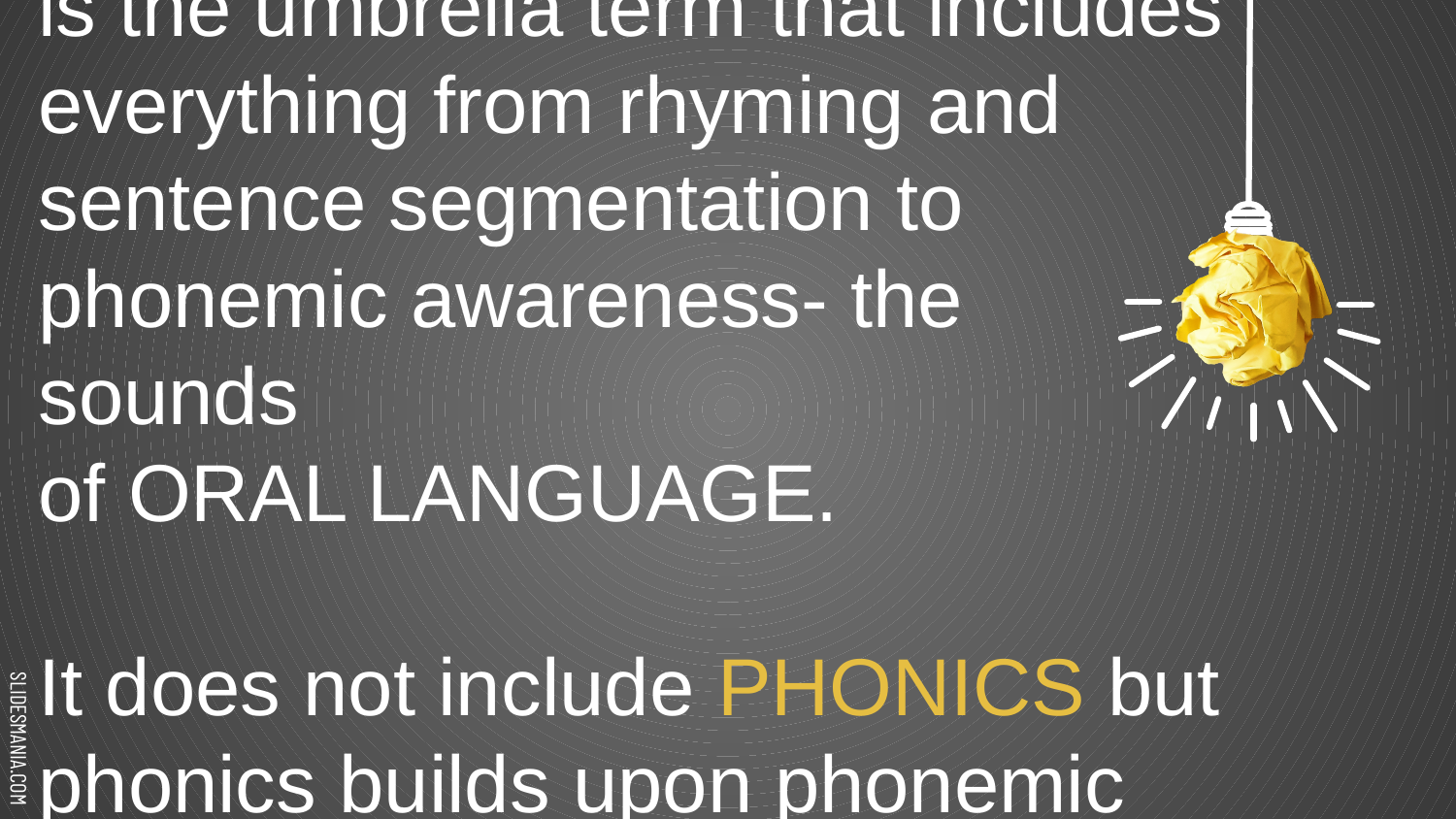

# PHONOLOGICAL AWARENESS is the umbrella term that includes everything from rhyming and sentence segmentation to phonemic awareness- the sounds
of ORAL LANGUAGE.
It does not include PHONICS but phonics builds upon phonemic awareness.